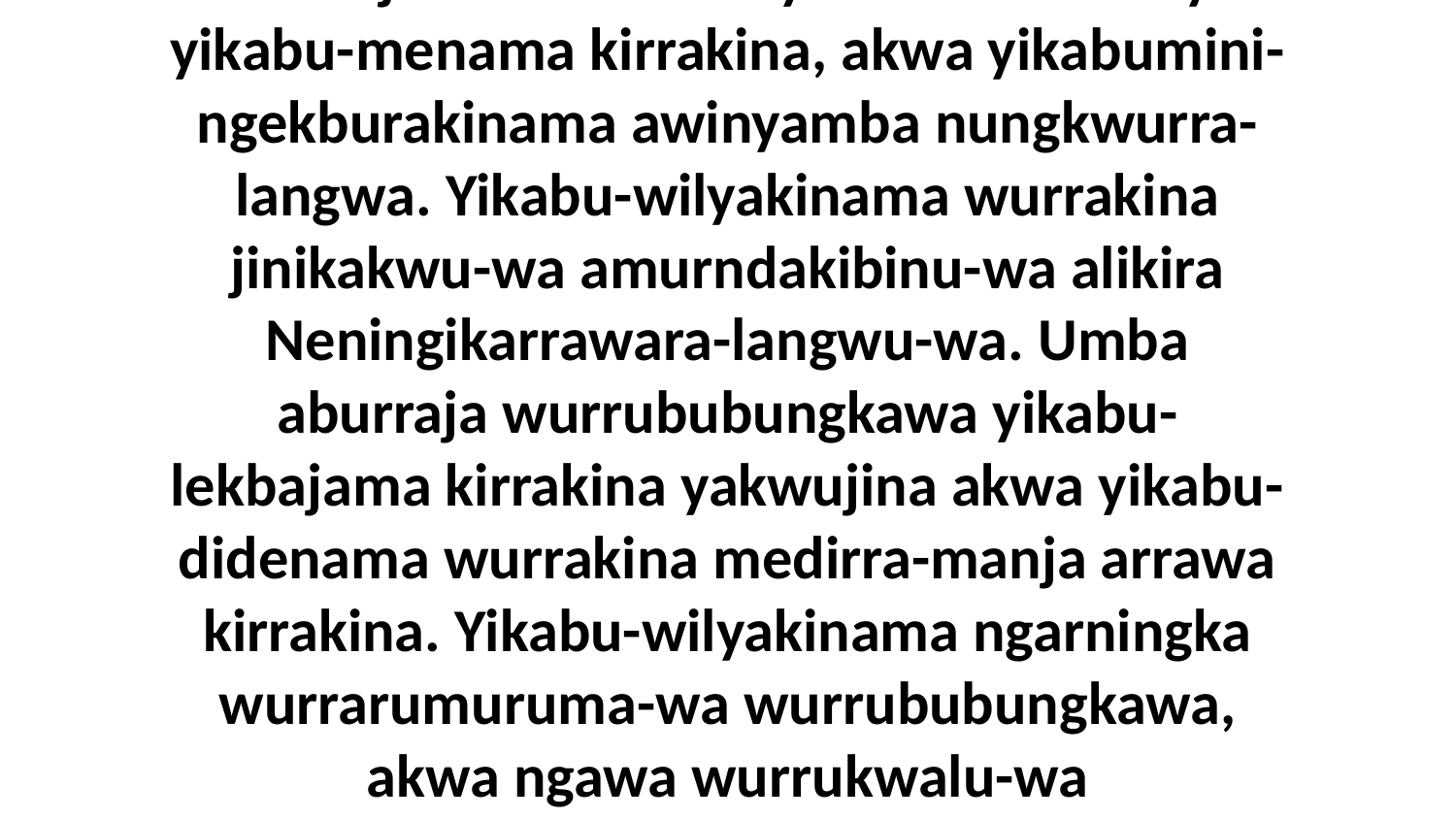

12 Biya ni-yama ngarningka Jesus, “Akena nara-wiya a-ngekburakajungwuma ababurna-langwa amukwiyadakina awurruwurrariya, adinuba-wiya kembirra aburraja wurruwurrariya warnumamalya yikabu-menama kirrakina, akwa yikabumini-ngekburakinama awinyamba nungkwurra-langwa. Yikabu-wilyakinama wurrakina jinikakwu-wa amurndakibinu-wa alikira Neningikarrawara-langwu-wa. Umba aburraja wurrububungkawa yikabu-lekbajama kirrakina yakwujina akwa yikabu-didenama wurrakina medirra-manja arrawa kirrakina. Yikabu-wilyakinama ngarningka wurrarumuruma-wa wurrububungkawa, akwa ngawa wurrukwalu-wa wurriyukwayuwa wurrububungkawa. Ke-yaminjaminama ngawa amukwiyadakina wurrakina bu-wirrikbina-mulangwa ngayuwa akwa yikabu-wirrikbina-mulangwa nungkwurrajukwaba kirrakina-da.